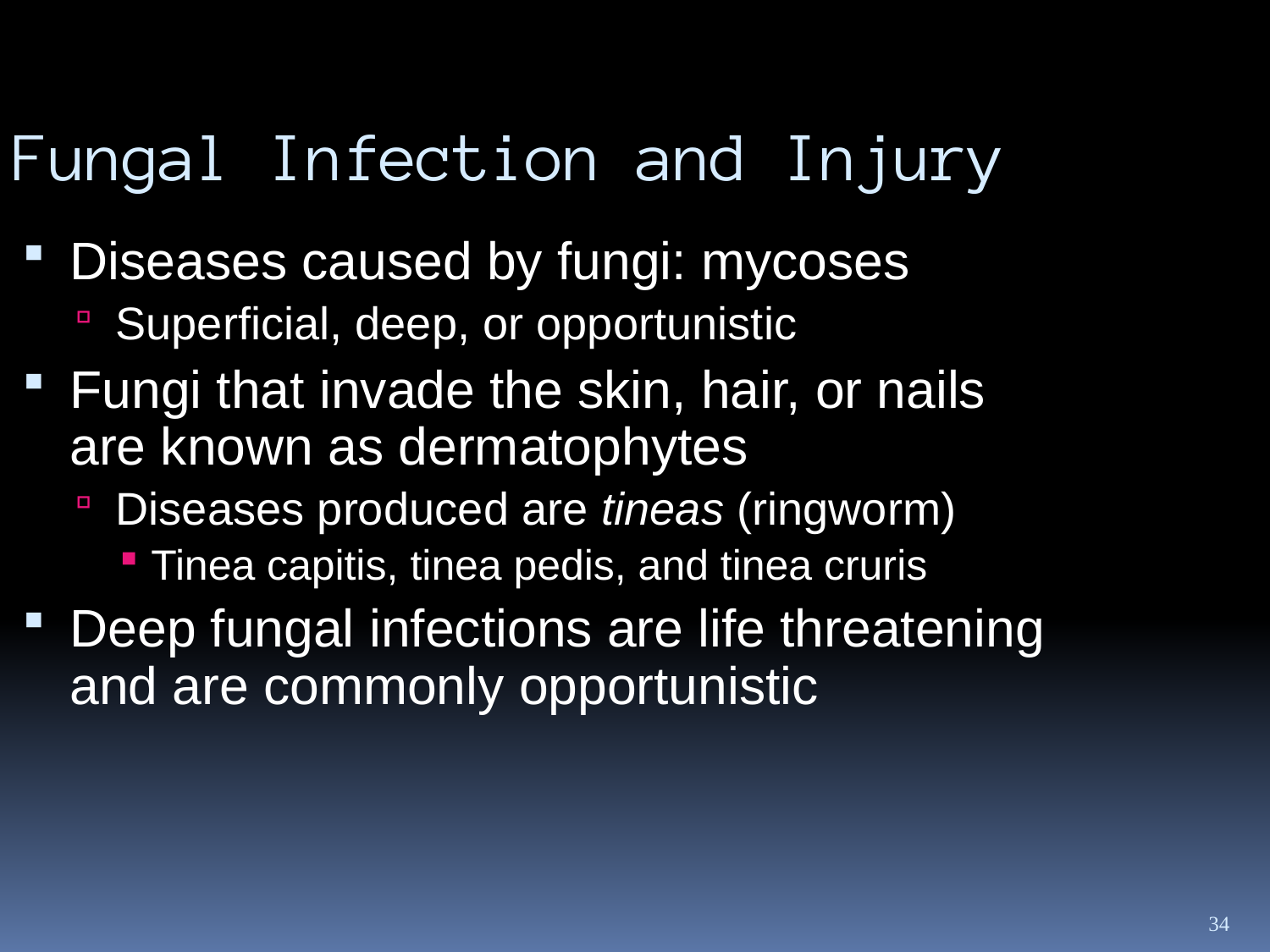

Fungal Infection and Injury
Diseases caused by fungi: mycoses
Superficial, deep, or opportunistic
Fungi that invade the skin, hair, or nails are known as dermatophytes
Diseases produced are tineas (ringworm)
Tinea capitis, tinea pedis, and tinea cruris
Deep fungal infections are life threatening and are commonly opportunistic
34